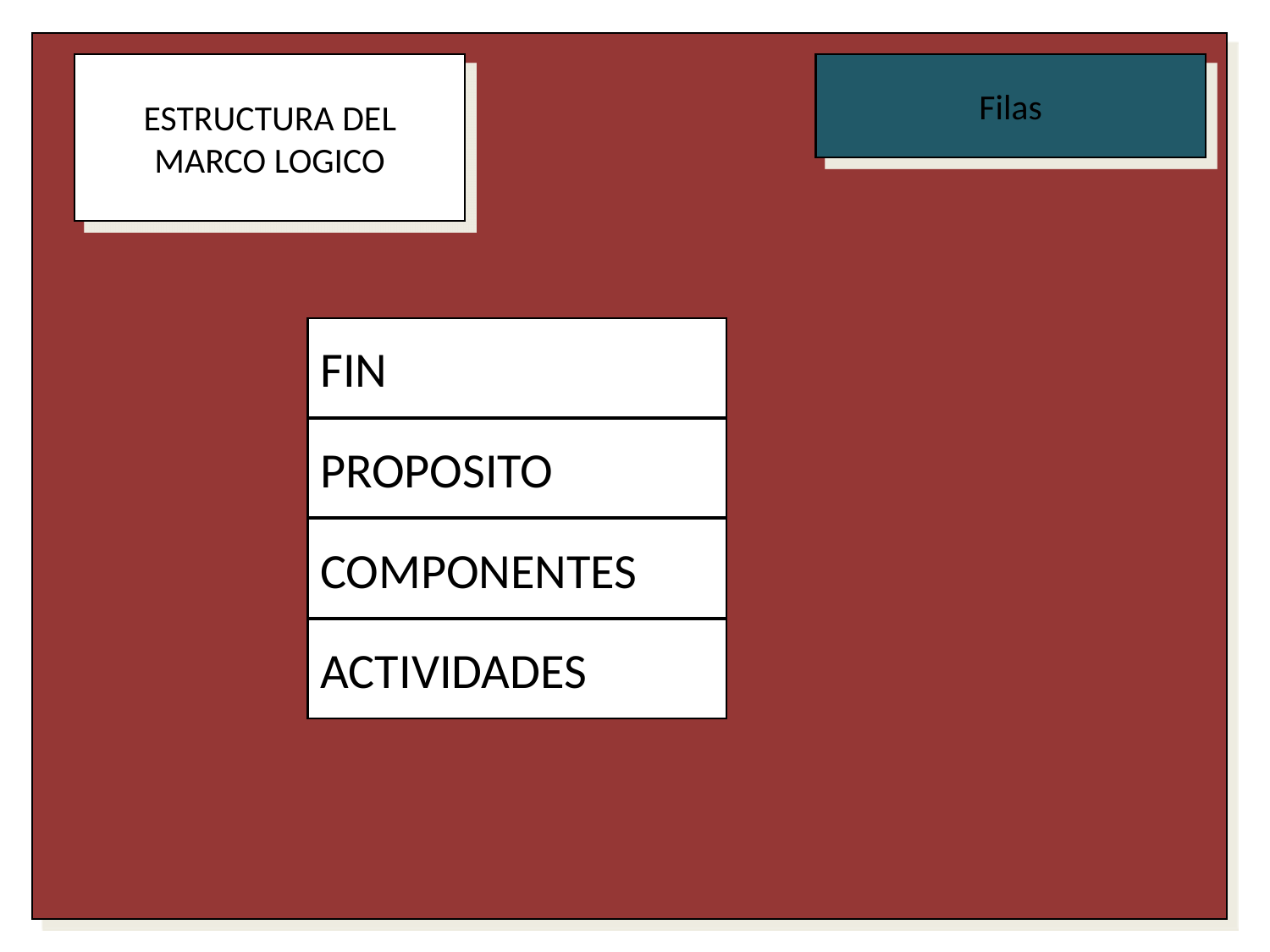

ESTRUCTURA DEL
MARCO LOGICO
Filas
FIN
PROPOSITO
COMPONENTES
ACTIVIDADES